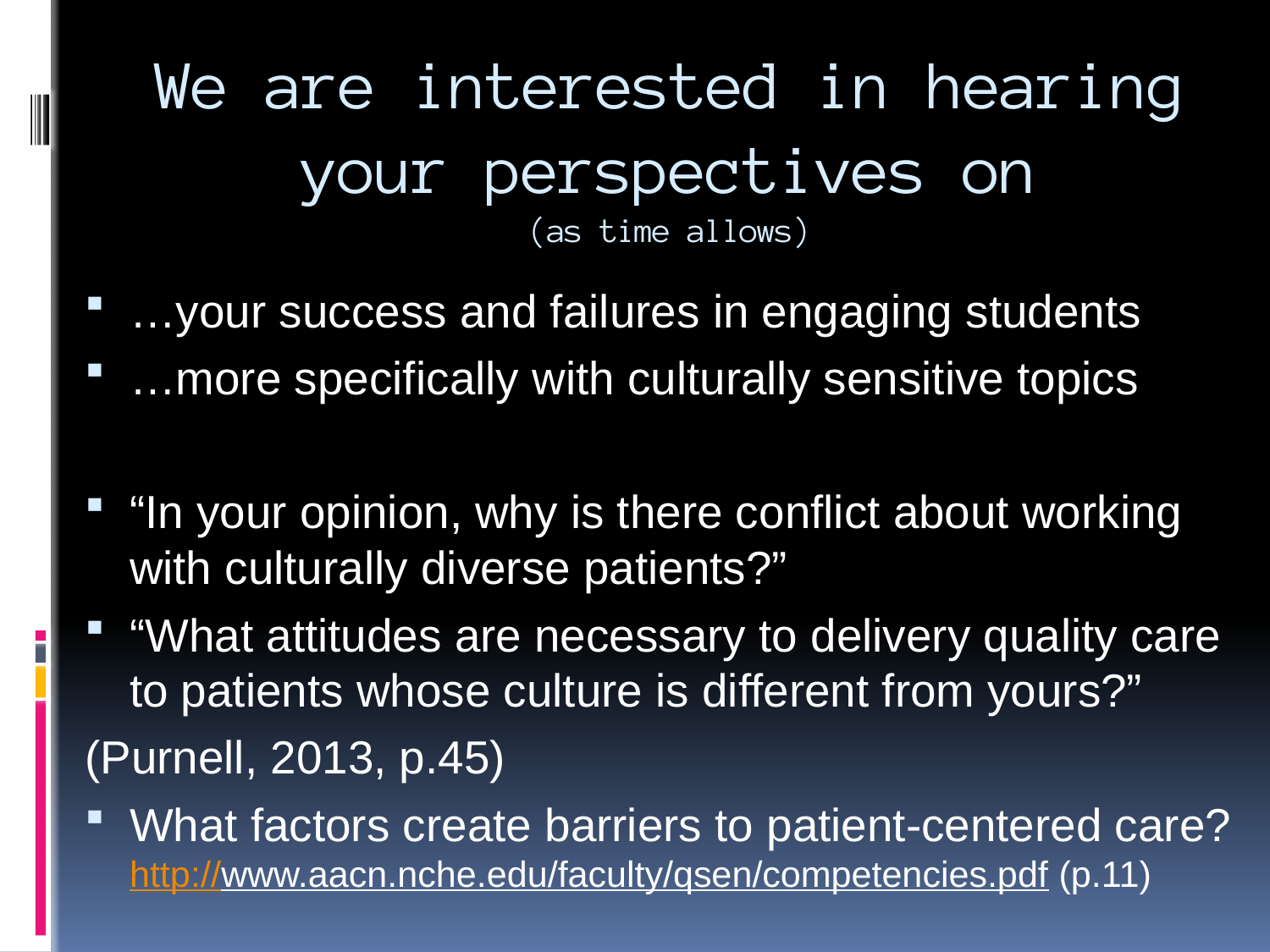

# We are interested in hearing your perspectives on (as time allows)
…your success and failures in engaging students
…more specifically with culturally sensitive topics

“In your opinion, why is there conflict about working with culturally diverse patients?”
“What attitudes are necessary to delivery quality care to patients whose culture is different from yours?”
					(Purnell, 2013, p.45)
What factors create barriers to patient-centered care? http://www.aacn.nche.edu/faculty/qsen/competencies.pdf (p.11)